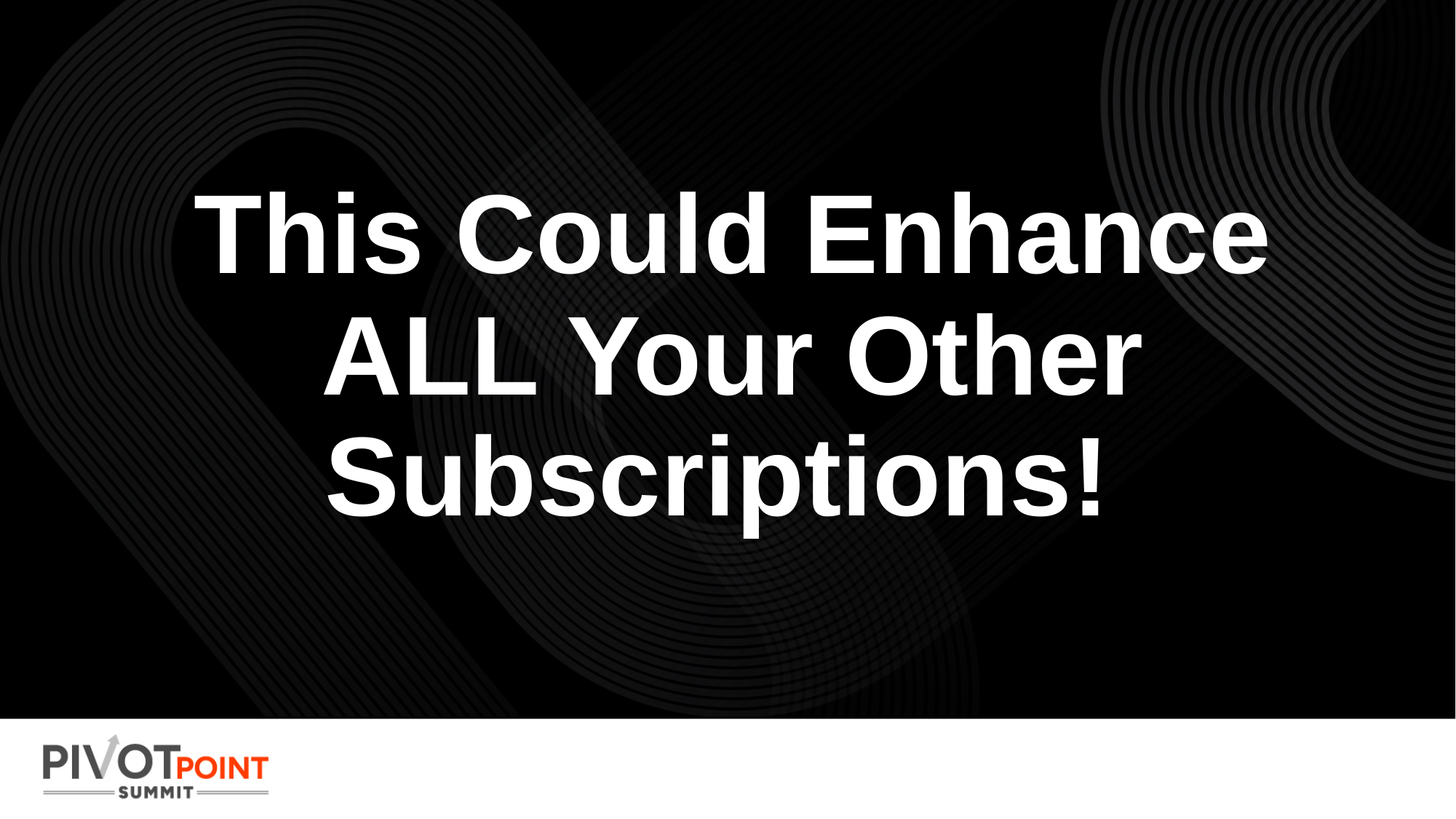

# This Could Enhance ALL Your Other Subscriptions!